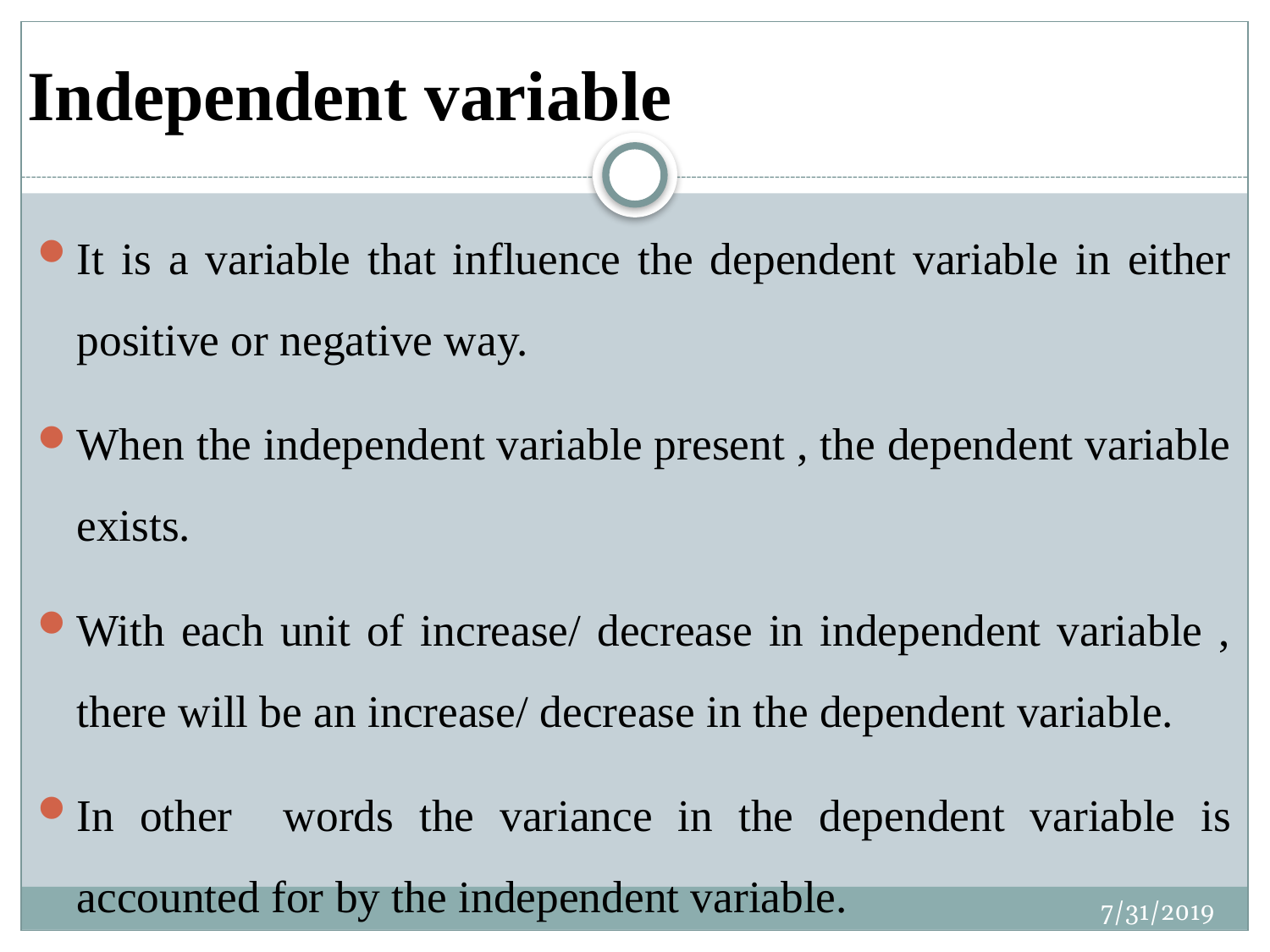

# Independent variable
It is a variable that influence the dependent variable in either positive or negative way.
When the independent variable present , the dependent variable exists.
With each unit of increase/ decrease in independent variable , there will be an increase/ decrease in the dependent variable.
In other  words the variance in the dependent variable is accounted for by the independent variable.
7/31/2019